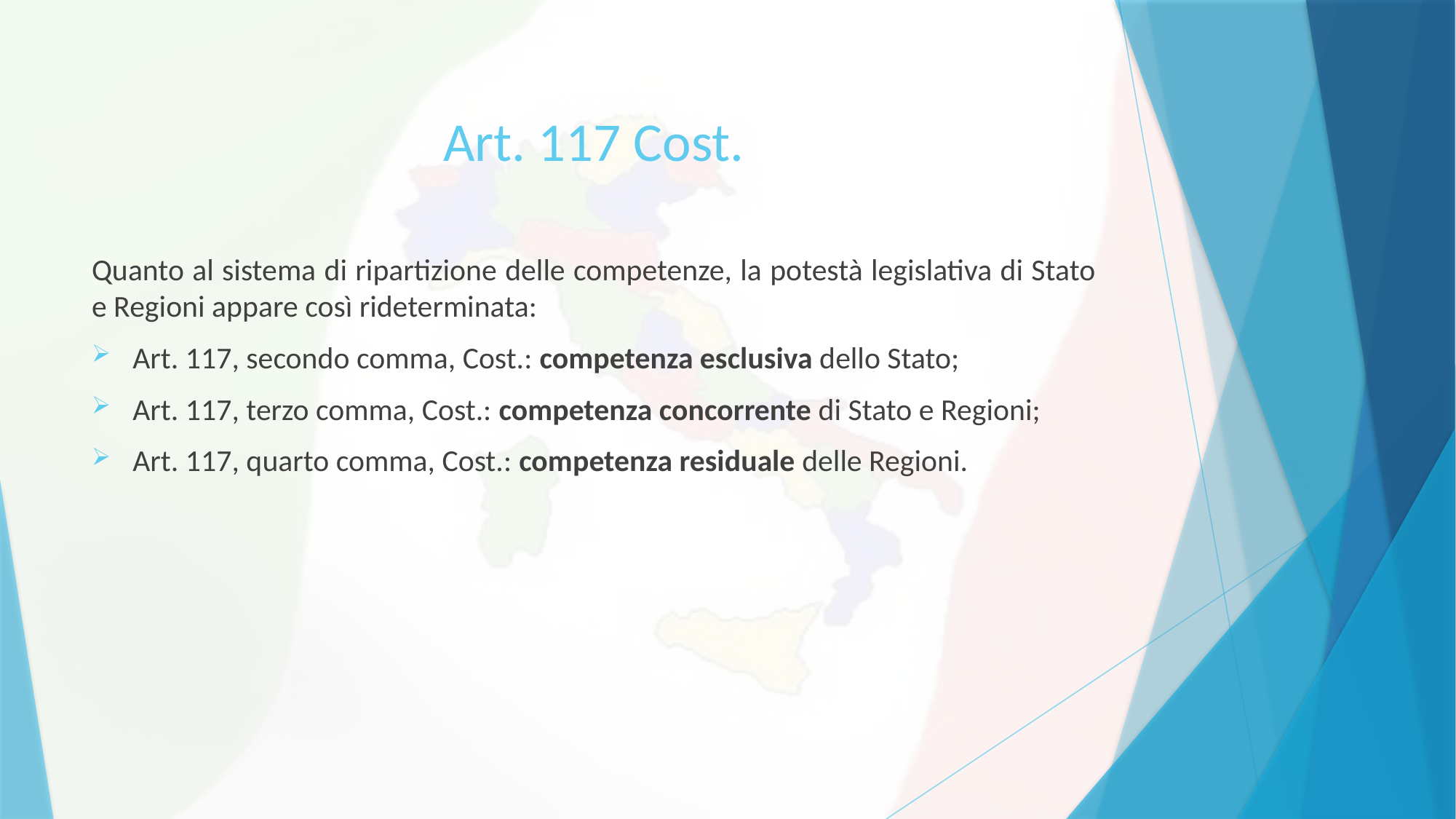

# Art. 117 Cost.
Quanto al sistema di ripartizione delle competenze, la potestà legislativa di Stato e Regioni appare così rideterminata:
Art. 117, secondo comma, Cost.: competenza esclusiva dello Stato;
Art. 117, terzo comma, Cost.: competenza concorrente di Stato e Regioni;
Art. 117, quarto comma, Cost.: competenza residuale delle Regioni.